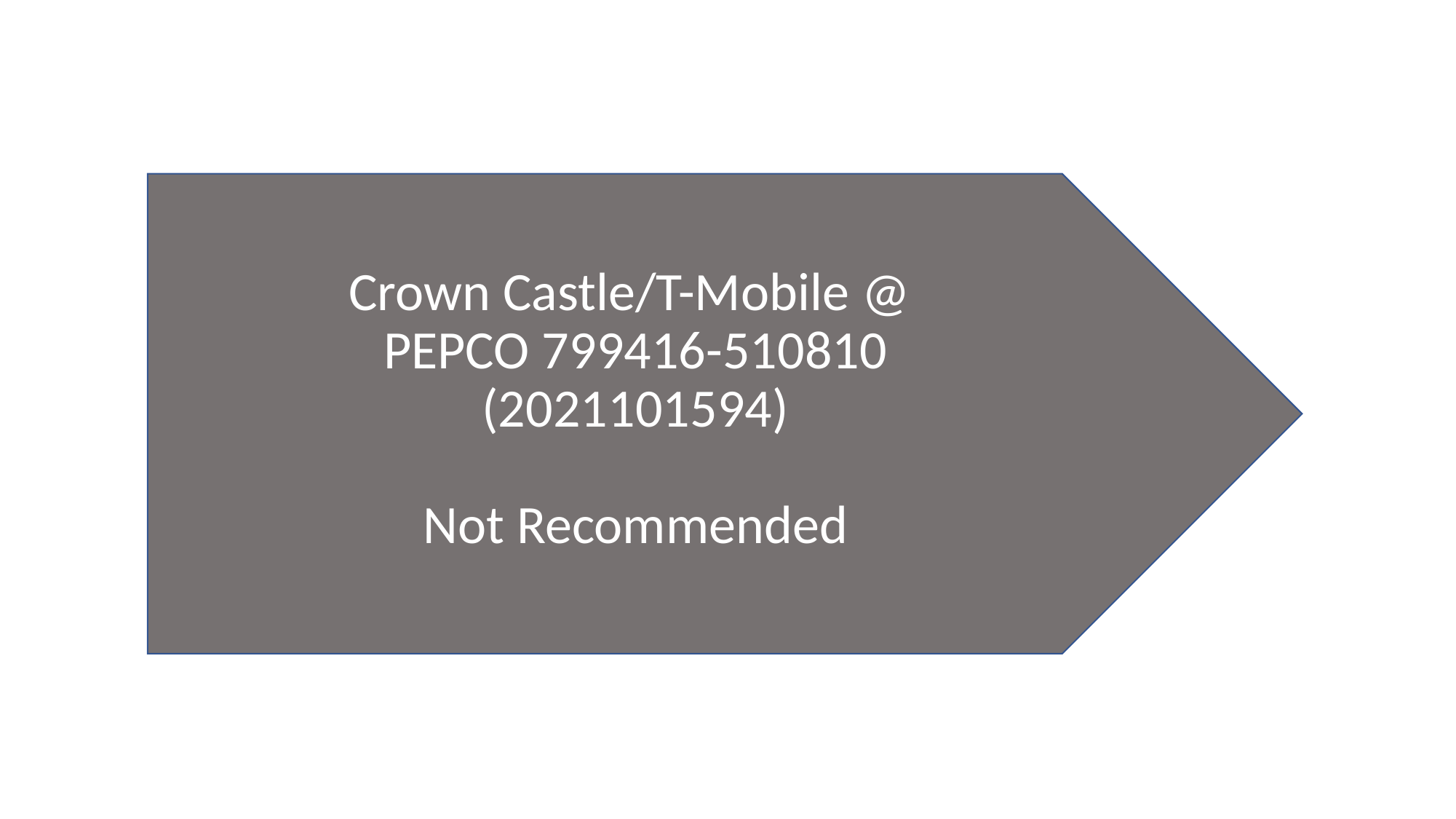

Crown Castle/T-Mobile @
PEPCO 799416-510810
(2021101594)

Not Recommended